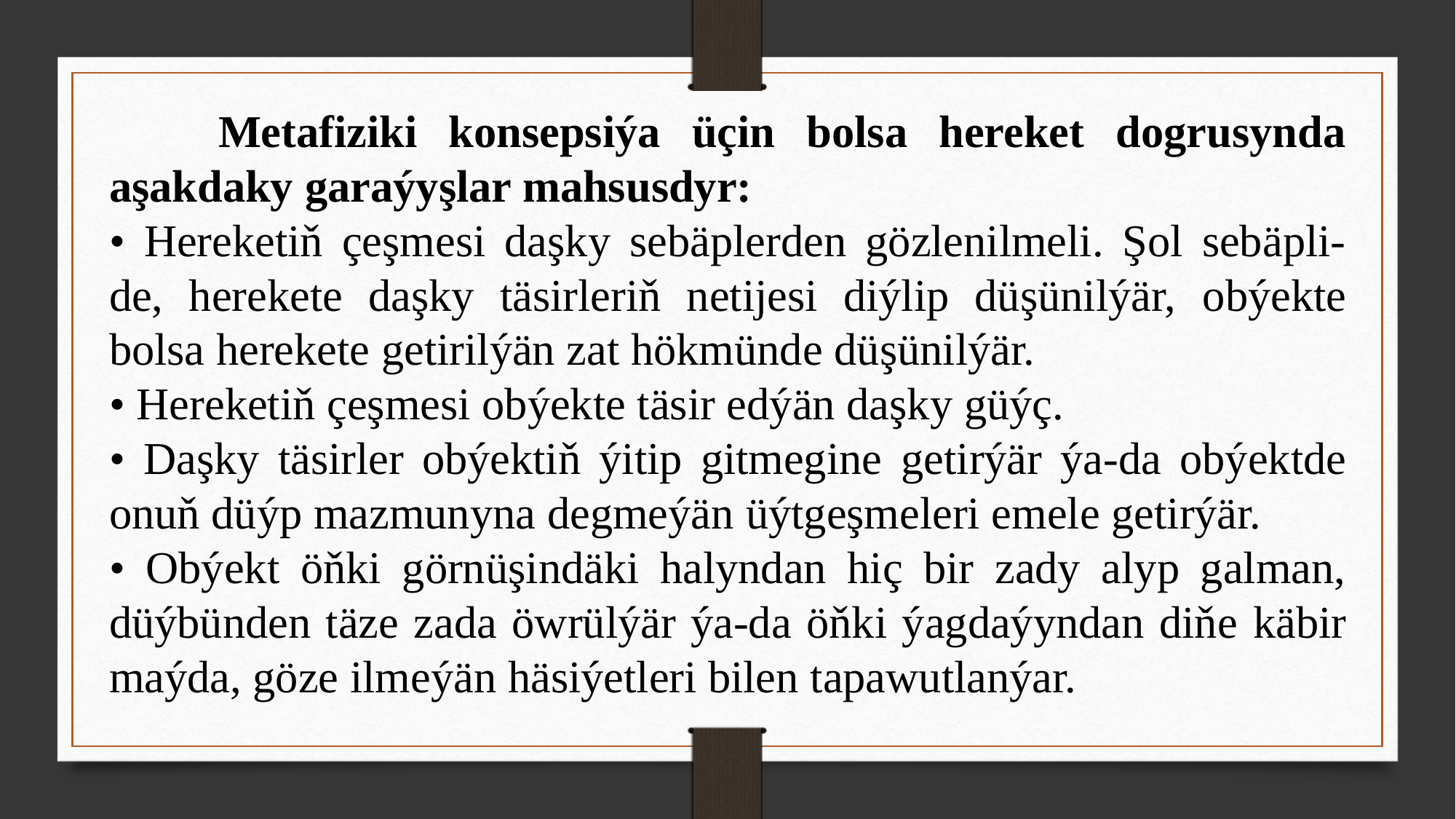

Metafiziki konsepsiýa üçin bolsa hereket dogrusynda aşakdaky garaýyşlar mahsusdyr:
• Hereketiň çeşmesi daşky sebäplerden gözlenilmeli. Şol sebäpli-de, herekete daşky täsirleriň netijesi diýlip düşünilýär, obýekte bolsa herekete getirilýän zat hökmünde düşünilýär.
• Hereketiň çeşmesi obýekte täsir edýän daşky güýç.
• Daşky täsirler obýektiň ýitip gitmegine getirýär ýa-da obýektde onuň düýp mazmunyna degmeýän üýtgeşmeleri emele getirýär.
• Obýekt öňki görnüşindäki halyndan hiç bir zady alyp galman, düýbünden täze zada öwrülýär ýa-da öňki ýagdaýyndan diňe käbir maýda, göze ilmeýän häsiýetleri bilen tapawutlanýar.